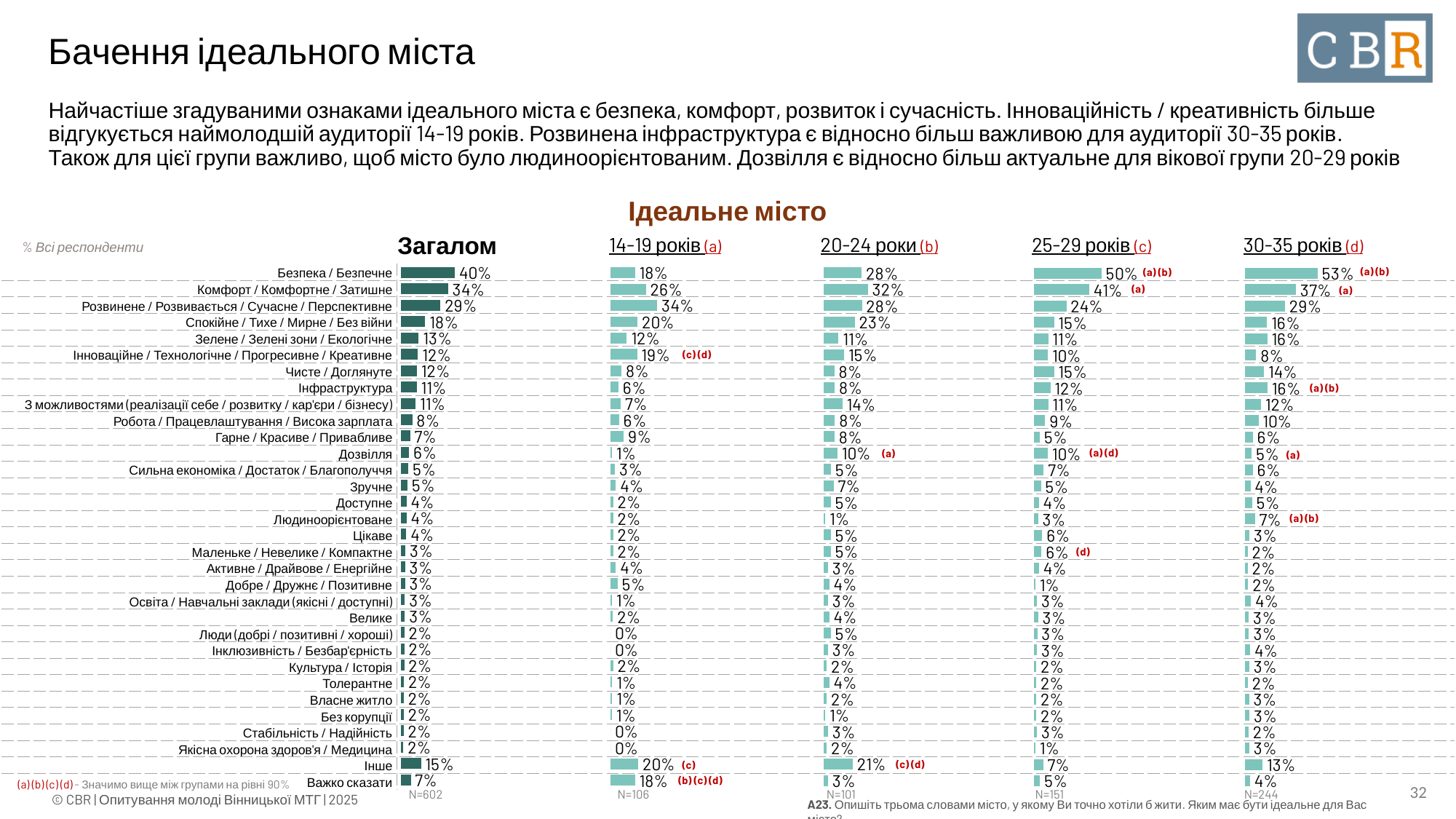

# Бачення ідеального міста
Найчастіше згадуваними ознаками ідеального міста є безпека, комфорт, розвиток і сучасність. Інноваційність / креативність більше відгукується наймолодшій аудиторії 14-19 років. Розвинена інфраструктура є відносно більш важливою для аудиторії 30-35 років. Також для цієї групи важливо, щоб місто було людиноорієнтованим. Дозвілля є відносно більш актуальне для вікової групи 20-29 років
Ідеальне місто
| Загалом | 14-19 років (a) | 20-24 роки (b) | 25-29 років (c) | 30-35 років (d) |
| --- | --- | --- | --- | --- |
% Всі респонденти

### Chart

| Category | Column1 |
|---|---|
| Безпека / Безпечне | 0.3962 |
| Комфорт / Комфортне / Затишне | 0.3444 |
| Розвинене / Розвивається / Сучасне / Перспективне | 0.2897 |
| Спокійне / Тихе / Мирне / Без війни | 0.1774 |
| Зелене / Зелені зони / Екологічне | 0.1296 |
| Інноваційне / Технологічне / Прогресивне / Креативне | 0.124 |
| Чисте / Доглянуте | 0.1162 |
| Інфраструктура | 0.1145 |
| З можливостями (реалізації себе / розвитку / кар'єри / бізнесу) | 0.1071 |
| Робота / Працевлаштування / Висока зарплата | 0.0827 |
| Гарне / Красиве / Привабливе | 0.0663 |
| Дозвілля | 0.0593 |
| Сильна економіка / Достаток / Благополуччя | 0.0532 |
| Зручне | 0.0469 |
| Доступне | 0.0395 |
| Людиноорієнтоване | 0.0395 |
| Цікаве | 0.0386 |
| Маленьке / Невелике / Компактне | 0.0323 |
| Активне / Драйвове / Енергійне | 0.0296 |
| Добре / Дружнє / Позитивне | 0.029 |
| Освіта / Навчальні заклади (якісні / доступні) | 0.0282 |
| Велике | 0.0279 |
| Люди (добрі / позитивні / хороші) | 0.0242 |
| Інклюзивність / Безбар'єрність | 0.0241 |
| Культура / Історія | 0.0236 |
| Толерантне | 0.0205 |
| Власне житло | 0.0204 |
| Без корупції | 0.0197 |
| Стабільність / Надійність | 0.0195 |
| Якісна охорона здоров'я / Медицина | 0.0172 |
| Інше | 0.1462 |
| Важко сказати | 0.0714 |

### Chart

| Category | Column1 |
|---|---|
| Безпека / Безпечне | 0.1773 |
| Комфорт / Комфортне / Затишне | 0.2578 |
| Розвинене / Розвивається / Сучасне / Перспективне | 0.3416 |
| Спокійне / Тихе / Мирне / Без війни | 0.1963 |
| Зелене / Зелені зони / Екологічне | 0.1184 |
| Інноваційне / Технологічне / Прогресивне / Креативне | 0.1938 |
| Чисте / Доглянуте | 0.0785 |
| Інфраструктура | 0.0569 |
| З можливостями (реалізації себе / розвитку / кар'єри / бізнесу) | 0.0739 |
| Робота / Працевлаштування / Висока зарплата | 0.0609 |
| Гарне / Красиве / Привабливе | 0.0949 |
| Дозвілля | 0.0085 |
| Сильна економіка / Достаток / Благополуччя | 0.0314 |
| Зручне | 0.038 |
| Доступне | 0.019 |
| Людиноорієнтоване | 0.019 |
| Цікаве | 0.019 |
| Маленьке / Невелике / Компактне | 0.019 |
| Активне / Драйвове / Енергійне | 0.038 |
| Добре / Дружнє / Позитивне | 0.0504 |
| Освіта / Навчальні заклади (якісні / доступні) | 0.0085 |
| Велике | 0.017 |
| Люди (добрі / позитивні / хороші) | 0.0 |
| Інклюзивність / Безбар'єрність | 0.0 |
| Культура / Історія | 0.019 |
| Толерантне | 0.0105 |
| Власне житло | 0.0105 |
| Без корупції | 0.0085 |
| Стабільність / Надійність | 0.0 |
| Якісна охорона здоров'я / Медицина | 0.0 |
| Інше | 0.2023 |
| Важко сказати | 0.1773 |

### Chart

| Category | Column1 |
|---|---|
| Безпека / Безпечне | 0.2769 |
| Комфорт / Комфортне / Затишне | 0.322 |
| Розвинене / Розвивається / Сучасне / Перспективне | 0.2789 |
| Спокійне / Тихе / Мирне / Без війни | 0.2258 |
| Зелене / Зелені зони / Екологічне | 0.1067 |
| Інноваційне / Технологічне / Прогресивне / Креативне | 0.1484 |
| Чисте / Доглянуте | 0.0774 |
| Інфраструктура | 0.0794 |
| З можливостями (реалізації себе / розвитку / кар'єри / бізнесу) | 0.1359 |
| Робота / Працевлаштування / Висока зарплата | 0.0804 |
| Гарне / Красиве / Привабливе | 0.0784 |
| Дозвілля | 0.0993 |
| Сильна економіка / Достаток / Благополуччя | 0.0511 |
| Зручне | 0.071 |
| Доступне | 0.0491 |
| Людиноорієнтоване | 0.0104 |
| Цікаве | 0.0491 |
| Маленьке / Невелике / Компактне | 0.0491 |
| Активне / Драйвове / Енергійне | 0.0293 |
| Добре / Дружнє / Позитивне | 0.0397 |
| Освіта / Навчальні заклади (якісні / доступні) | 0.0303 |
| Велике | 0.0397 |
| Люди (добрі / позитивні / хороші) | 0.0491 |
| Інклюзивність / Безбар'єрність | 0.0293 |
| Культура / Історія | 0.0209 |
| Толерантне | 0.0397 |
| Власне житло | 0.0199 |
| Без корупції | 0.0104 |
| Стабільність / Надійність | 0.0293 |
| Якісна охорона здоров'я / Медицина | 0.0199 |
| Інше | 0.212 |
| Важко сказати | 0.0303 |

### Chart

| Category | Column1 |
|---|---|
| Безпека / Безпечне | 0.498 |
| Комфорт / Комфортне / Затишне | 0.4089 |
| Розвинене / Розвивається / Сучасне / Перспективне | 0.241 |
| Спокійне / Тихе / Мирне / Без війни | 0.1497 |
| Зелене / Зелені зони / Екологічне | 0.1072 |
| Інноваційне / Технологічне / Прогресивне / Креативне | 0.1047 |
| Чисте / Доглянуте | 0.1497 |
| Інфраструктура | 0.1232 |
| З можливостями (реалізації себе / розвитку / кар'єри / бізнесу) | 0.1072 |
| Робота / Працевлаштування / Висока зарплата | 0.0852 |
| Гарне / Красиве / Привабливе | 0.045 |
| Дозвілля | 0.1037 |
| Сильна економіка / Достаток / Благополуччя | 0.0744 |
| Зручне | 0.0536 |
| Доступне | 0.0377 |
| Людиноорієнтоване | 0.0329 |
| Цікаве | 0.0635 |
| Маленьке / Невелике / Компактне | 0.0584 |
| Активне / Драйвове / Енергійне | 0.0402 |
| Добре / Дружнє / Позитивне | 0.0121 |
| Освіта / Навчальні заклади (якісні / доступні) | 0.0255 |
| Велике | 0.0341 |
| Люди (добрі / позитивні / хороші) | 0.0268 |
| Інклюзивність / Безбар'єрність | 0.0255 |
| Культура / Історія | 0.0207 |
| Толерантне | 0.0195 |
| Власне житло | 0.0195 |
| Без корупції | 0.0207 |
| Стабільність / Надійність | 0.0255 |
| Якісна охорона здоров'я / Медицина | 0.0134 |
| Інше | 0.0708 |
| Важко сказати | 0.0475 |

### Chart

| Category | Column1 |
|---|---|
| Безпека / Безпечне | 0.5301 |
| Комфорт / Комфортне / Затишне | 0.3708 |
| Розвинене / Розвивається / Сучасне / Перспективне | 0.291 |
| Спокійне / Тихе / Мирне / Без війни | 0.1603 |
| Зелене / Зелені зони / Екологічне | 0.1613 |
| Інноваційне / Технологічне / Прогресивне / Креативне | 0.0794 |
| Чисте / Доглянуте | 0.1377 |
| Інфраструктура | 0.1628 |
| З можливостями (реалізації себе / розвитку / кар'єри / бізнесу) | 0.1156 |
| Робота / Працевлаштування / Висока зарплата | 0.0965 |
| Гарне / Красиве / Привабливе | 0.0553 |
| Дозвілля | 0.0467 |
| Сильна економіка / Достаток / Благополуччя | 0.0553 |
| Зручне | 0.0377 |
| Доступне | 0.0497 |
| Людиноорієнтоване | 0.0704 |
| Цікаве | 0.0312 |
| Маленьке / Невелике / Компактне | 0.0171 |
| Активне / Драйвове / Енергійне | 0.0176 |
| Добре / Дружнє / Позитивне | 0.0206 |
| Освіта / Навчальні заклади (якісні / доступні) | 0.0417 |
| Велике | 0.0256 |
| Люди (добрі / позитивні / хороші) | 0.0271 |
| Інклюзивність / Безбар'єрність | 0.0367 |
| Культура / Історія | 0.0296 |
| Толерантне | 0.0191 |
| Власне житло | 0.0276 |
| Без корупції | 0.0307 |
| Стабільність / Надійність | 0.0241 |
| Якісна охорона здоров'я / Медицина | 0.0296 |
| Інше | 0.1266 |
| Важко сказати | 0.0357 |
(a) (b)
(a) (b)
| Безпека / Безпечне |  |
| --- | --- |
| Комфорт / Комфортне / Затишне |  |
| Розвинене / Розвивається / Сучасне / Перспективне |  |
| Спокійне / Тихе / Мирне / Без війни |  |
| Зелене / Зелені зони / Екологічне |  |
| Інноваційне / Технологічне / Прогресивне / Креативне |  |
| Чисте / Доглянуте |  |
| Інфраструктура |  |
| З можливостями (реалізації себе / розвитку / кар'єри / бізнесу) |  |
| Робота / Працевлаштування / Висока зарплата |  |
| Гарне / Красиве / Привабливе |  |
| Дозвілля |  |
| Сильна економіка / Достаток / Благополуччя |  |
| Зручне |  |
| Доступне |  |
| Людиноорієнтоване |  |
| Цікаве |  |
| Маленьке / Невелике / Компактне |  |
| Активне / Драйвове / Енергійне |  |
| Добре / Дружнє / Позитивне |  |
| Освіта / Навчальні заклади (якісні / доступні) |  |
| Велике |  |
| Люди (добрі / позитивні / хороші) |  |
| Інклюзивність / Безбар'єрність |  |
| Культура / Історія |  |
| Толерантне |  |
| Власне житло |  |
| Без корупції |  |
| Стабільність / Надійність |  |
| Якісна охорона здоров'я / Медицина |  |
| Інше |  |
| Важко сказати |  |
(a)
(a)
(c) (d)
(a) (b)
(a) (d)
(a)
(a)
(a) (b)
(d)
(c) (d)
(c)
(b) (c) (d)
(a) (b) (c) (d) - Значимо вище між групами на рівні 90%
32
| N=602 | N=106 | N=101 | N=151 | N=244 |
| --- | --- | --- | --- | --- |
A23. Опишіть трьома словами місто, у якому Ви точно хотіли б жити. Яким має бути ідеальне для Вас місто?